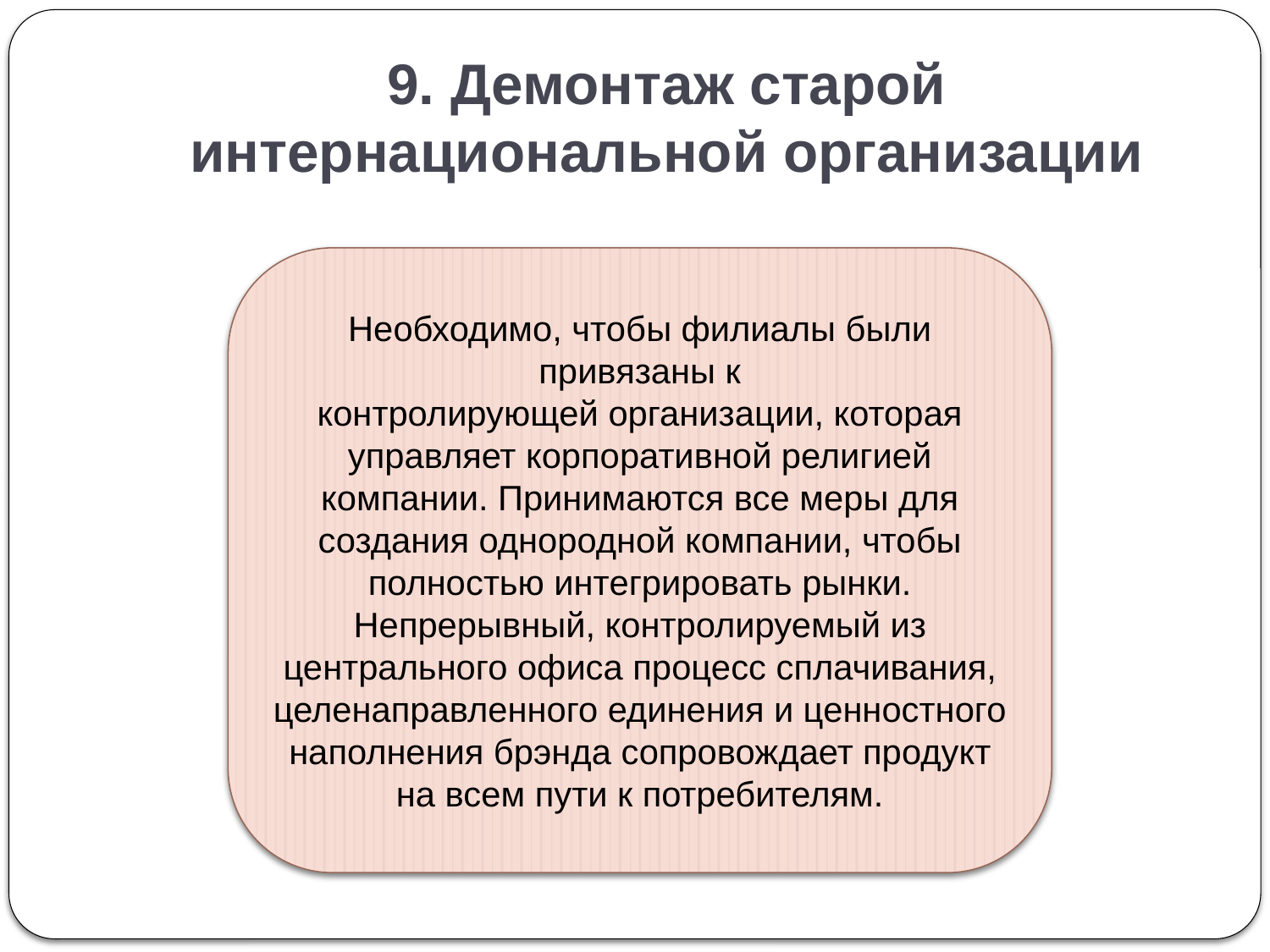

# 9. Демонтаж старой интернациональной организации
Необходимо, чтобы филиалы были привязаны к
контролирующей организации, которая управляет корпоративной религией компании. Принимаются все меры для создания однородной компании, чтобы полностью интегрировать рынки.
Непрерывный, контролируемый из центрального офиса процесс сплачивания, целенаправленного единения и ценностного наполнения брэнда сопровождает продукт на всем пути к потребителям.